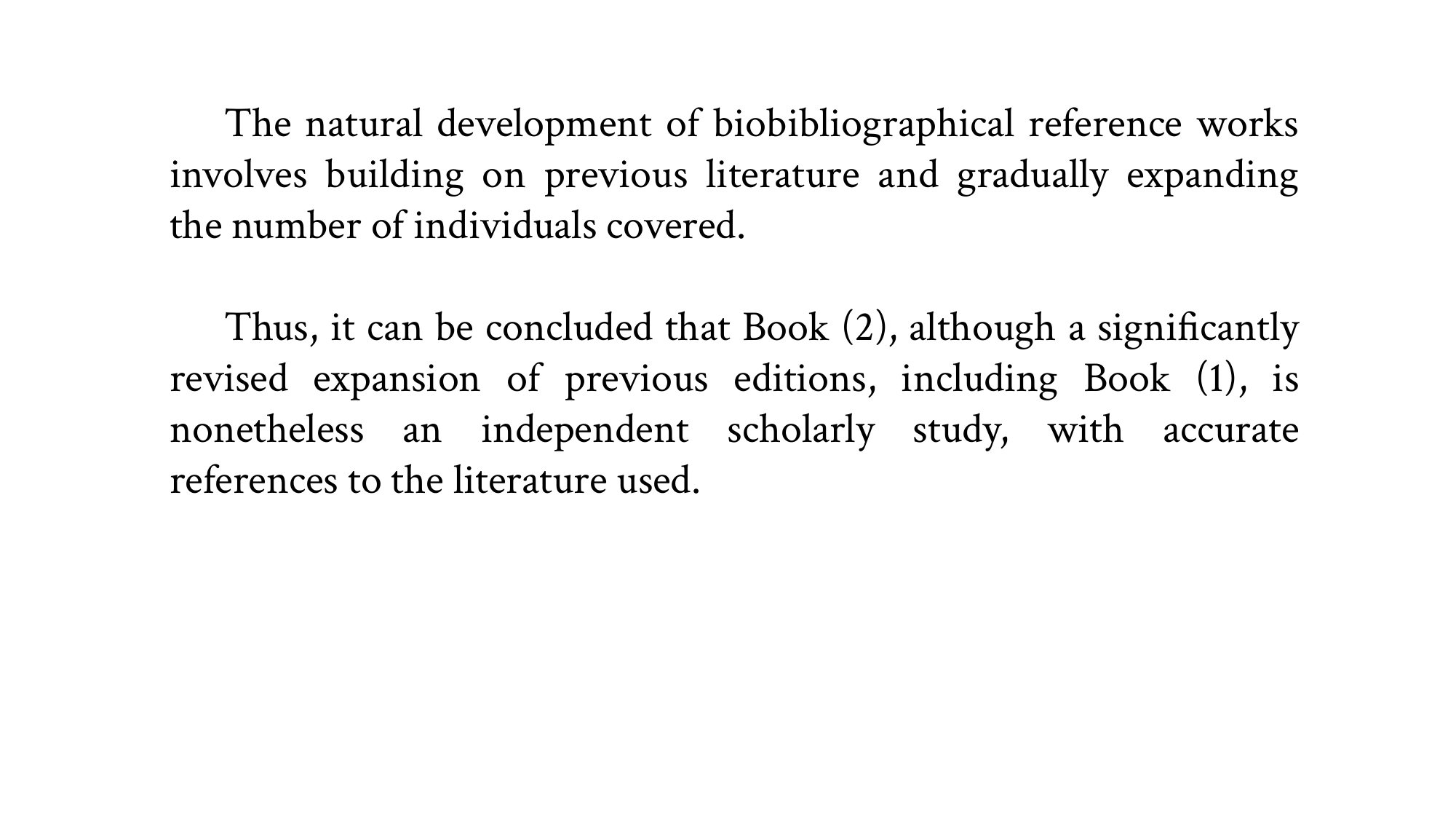

The natural development of biobibliographical reference works involves building on previous literature and gradually expanding the number of individuals covered.

Thus, it can be concluded that Book (2), although a significantly revised expansion of previous editions, including Book (1), is nonetheless an independent scholarly study, with accurate references to the literature used.